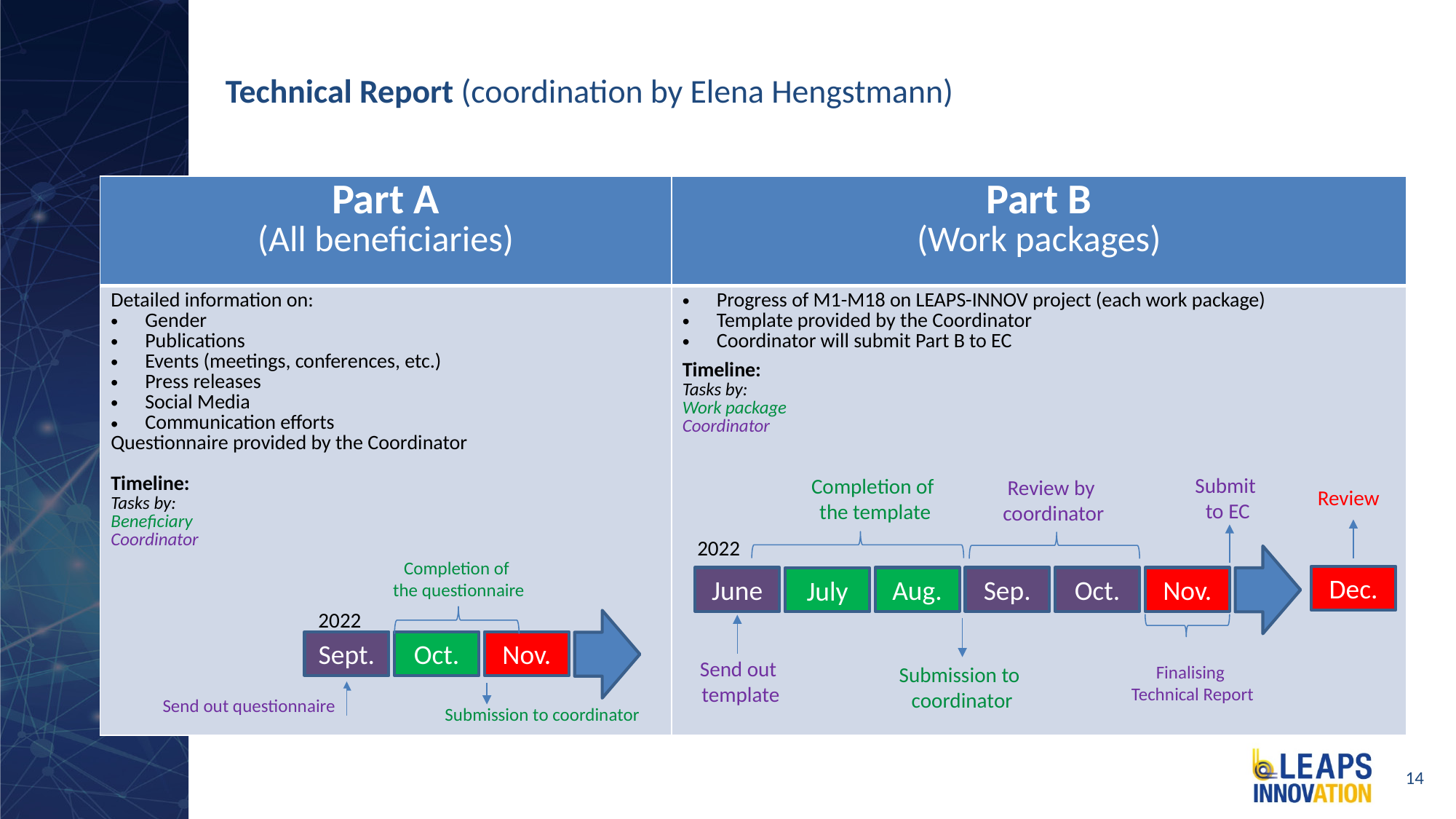

# Technical Report (coordination by Elena Hengstmann)
| Part A (All beneficiaries) | Part B (Work packages) |
| --- | --- |
| Detailed information on: Gender Publications Events (meetings, conferences, etc.) Press releases Social Media Communication efforts Questionnaire provided by the Coordinator Timeline: Tasks by: Beneficiary Coordinator | Progress of M1-M18 on LEAPS-INNOV project (each work package) Template provided by the Coordinator Coordinator will submit Part B to EC Timeline: Tasks by: Work package Coordinator |

Submit
to EC
Completion of
the template
Review by
coordinator
Review
2022

Completion of
the questionnaire

Dec.
Sep.
Nov.
Oct.
Aug.
June
July

2022

Nov.
Oct.
Sept.
Send out
template
Submission to
coordinator
Finalising
Technical Report
Send out questionnaire
Submission to coordinator
14